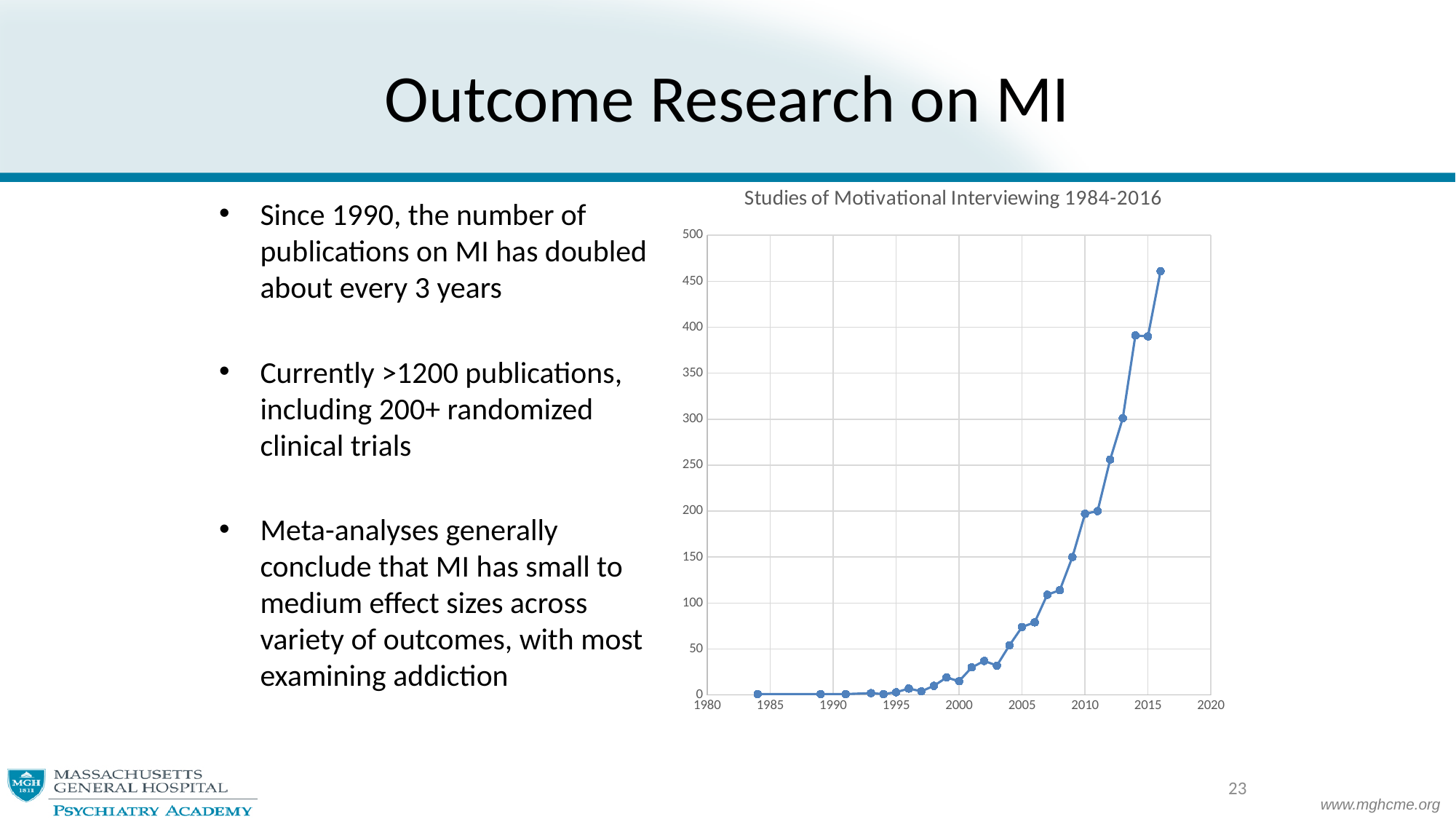

# Outcome Research on MI

### Chart: Studies of Motivational Interviewing 1984-2016

| Category | count |
|---|---|
Since 1990, the number of publications on MI has doubled about every 3 years

Currently >1200 publications, including 200+ randomized clinical trials

Meta-analyses generally conclude that MI has small to medium effect sizes across variety of outcomes, with most examining addiction

23